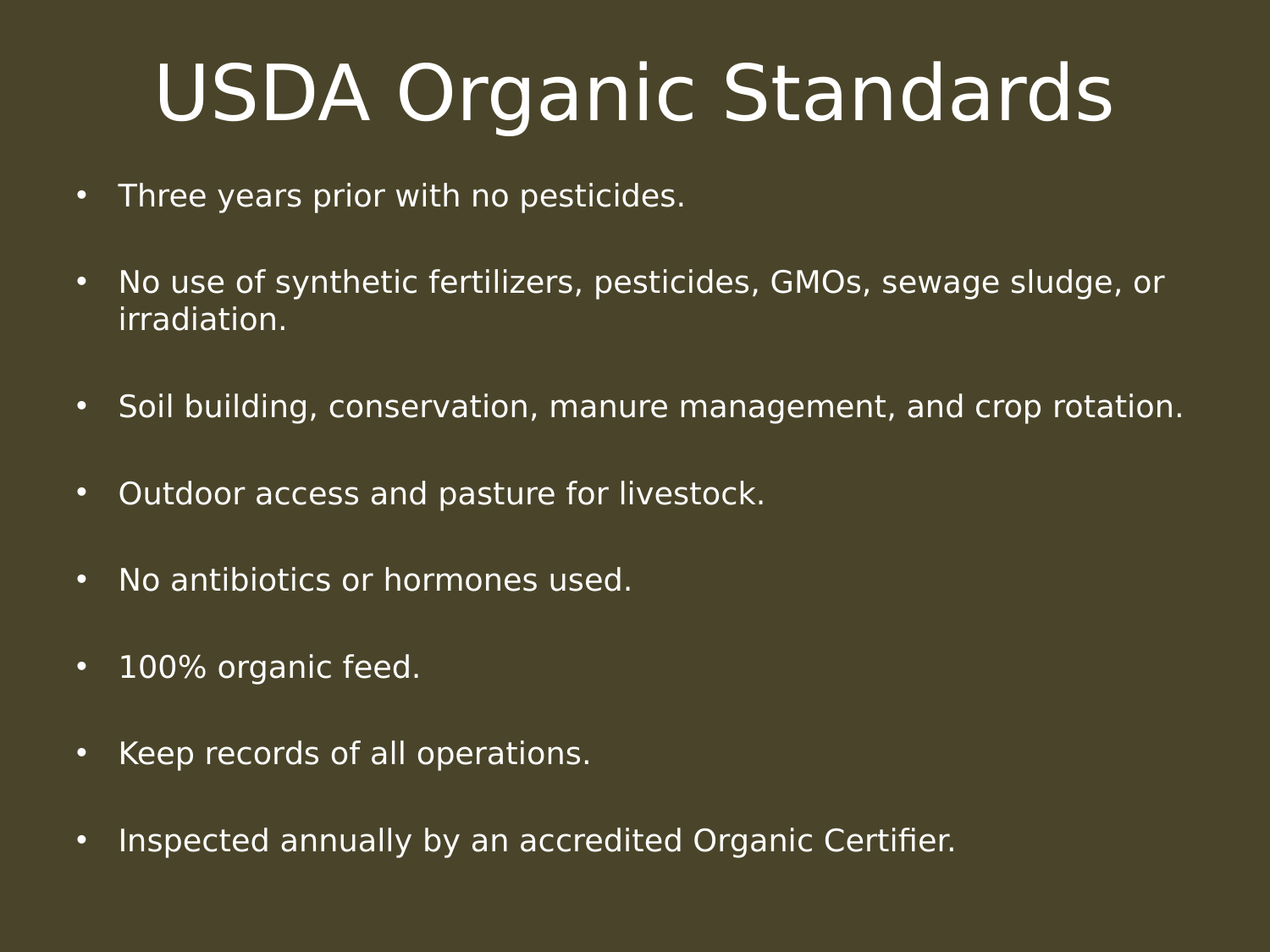

# USDA Organic Standards
Three years prior with no pesticides.

No use of synthetic fertilizers, pesticides, GMOs, sewage sludge, or irradiation.

Soil building, conservation, manure management, and crop rotation.

Outdoor access and pasture for livestock.

No antibiotics or hormones used.

100% organic feed.

Keep records of all operations.

Inspected annually by an accredited Organic Certifier.